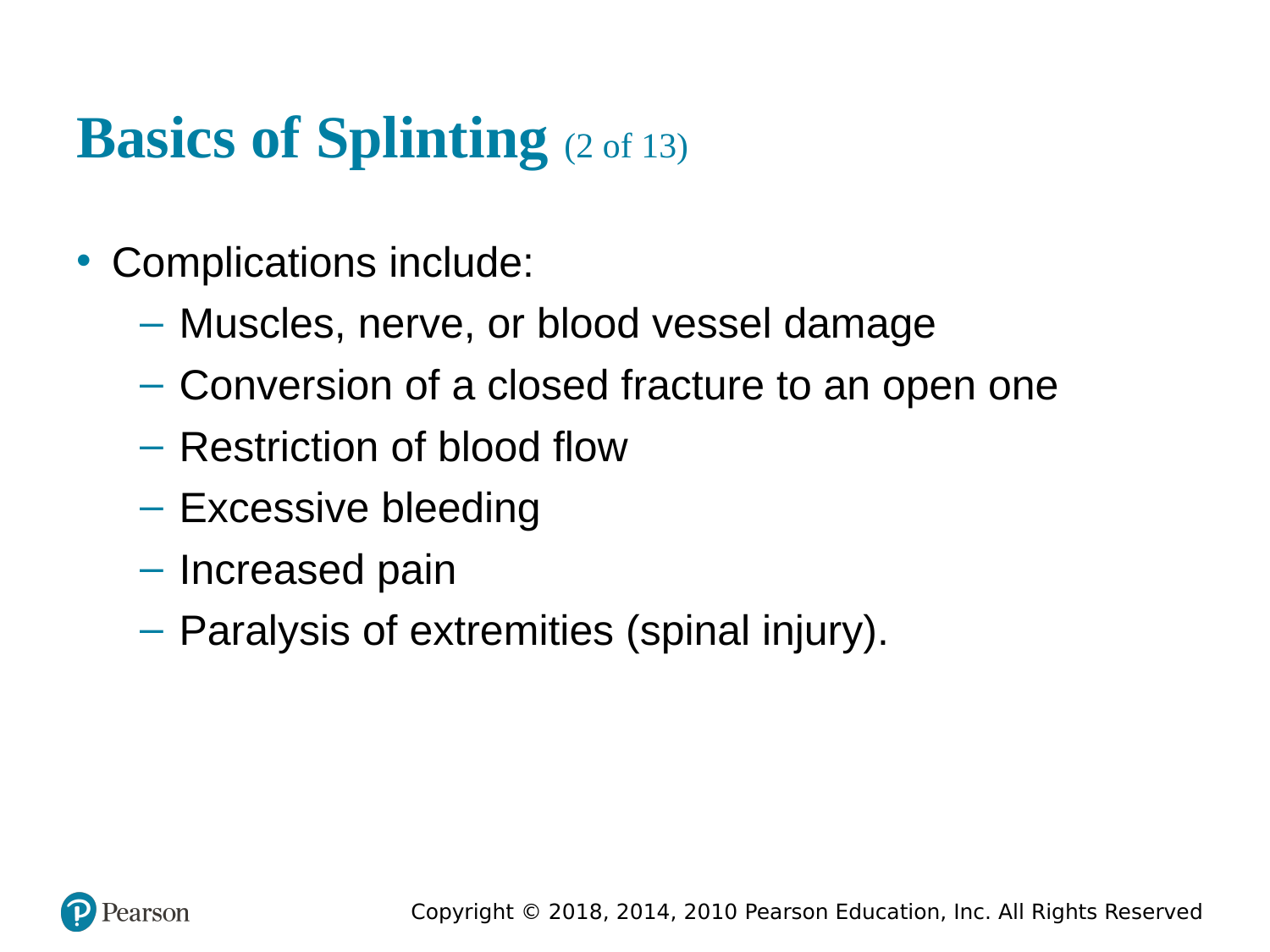

# Basics of Splinting (2 of 13)
Complications include:
Muscles, nerve, or blood vessel damage
Conversion of a closed fracture to an open one
Restriction of blood flow
Excessive bleeding
Increased pain
Paralysis of extremities (spinal injury).